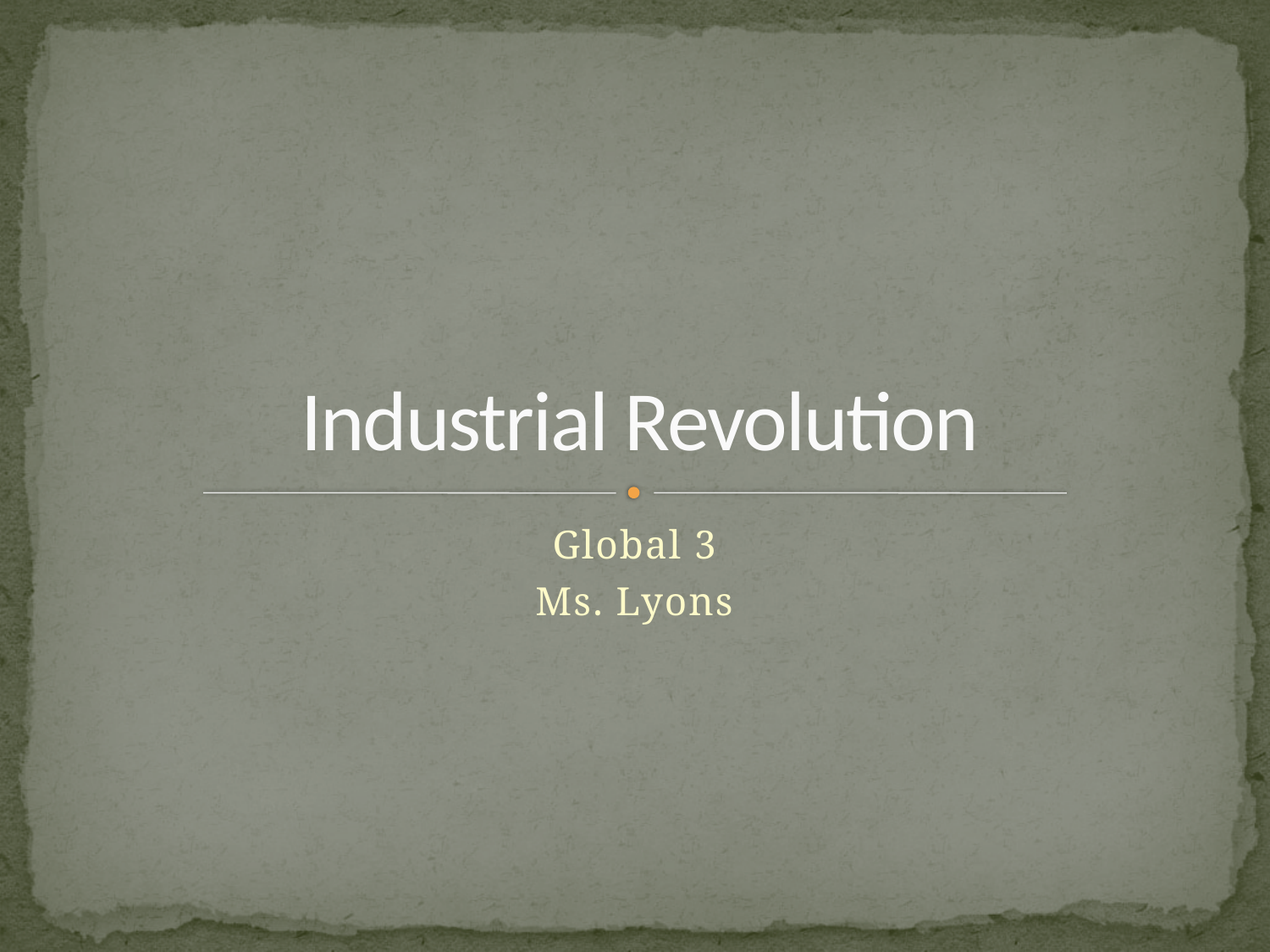

# Industrial Revolution
Global 3
Ms. Lyons